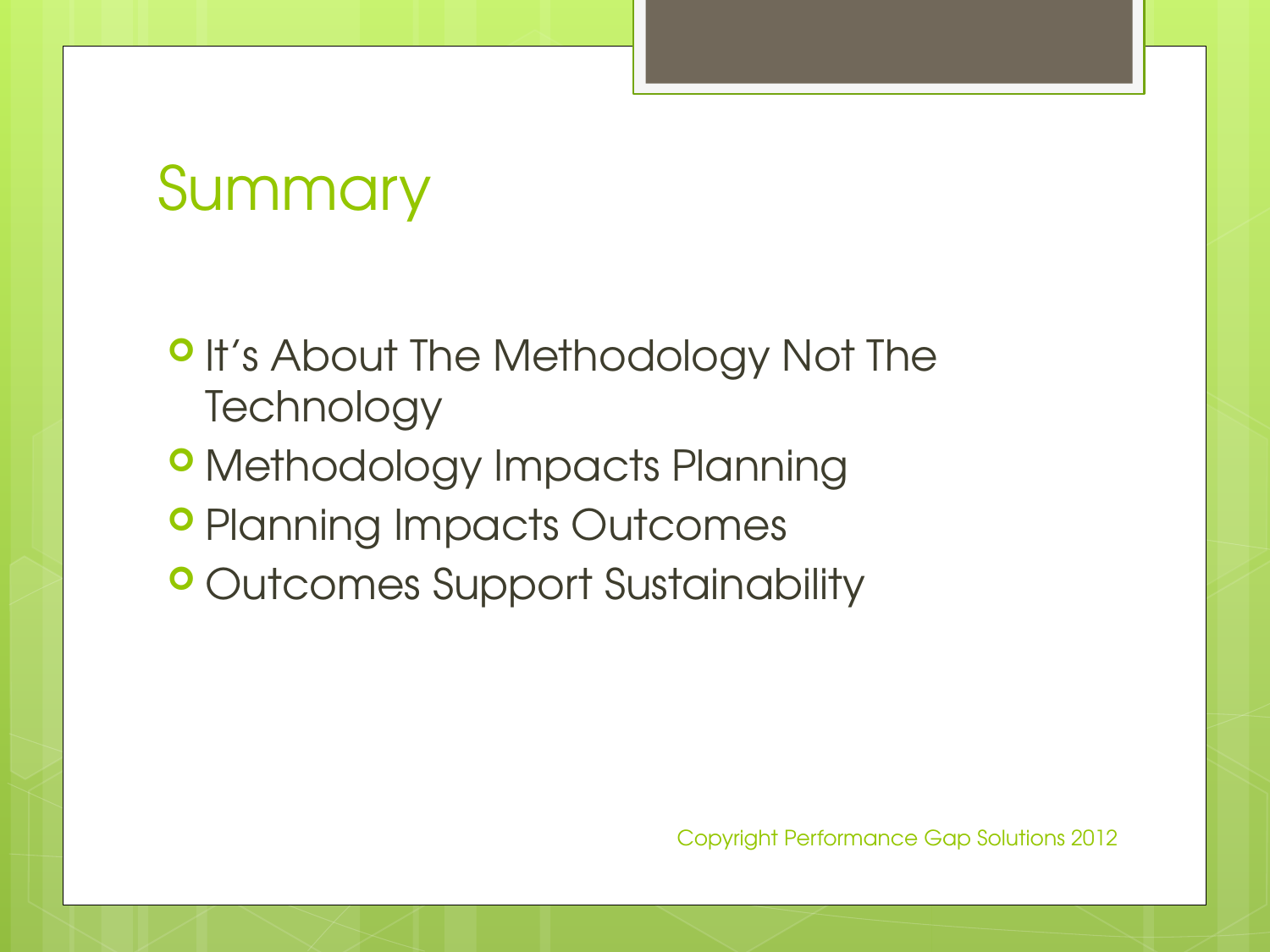

# Summary
It’s About The Methodology Not The Technology
Methodology Impacts Planning
Planning Impacts Outcomes
Outcomes Support Sustainability

Copyright Performance Gap Solutions 2012